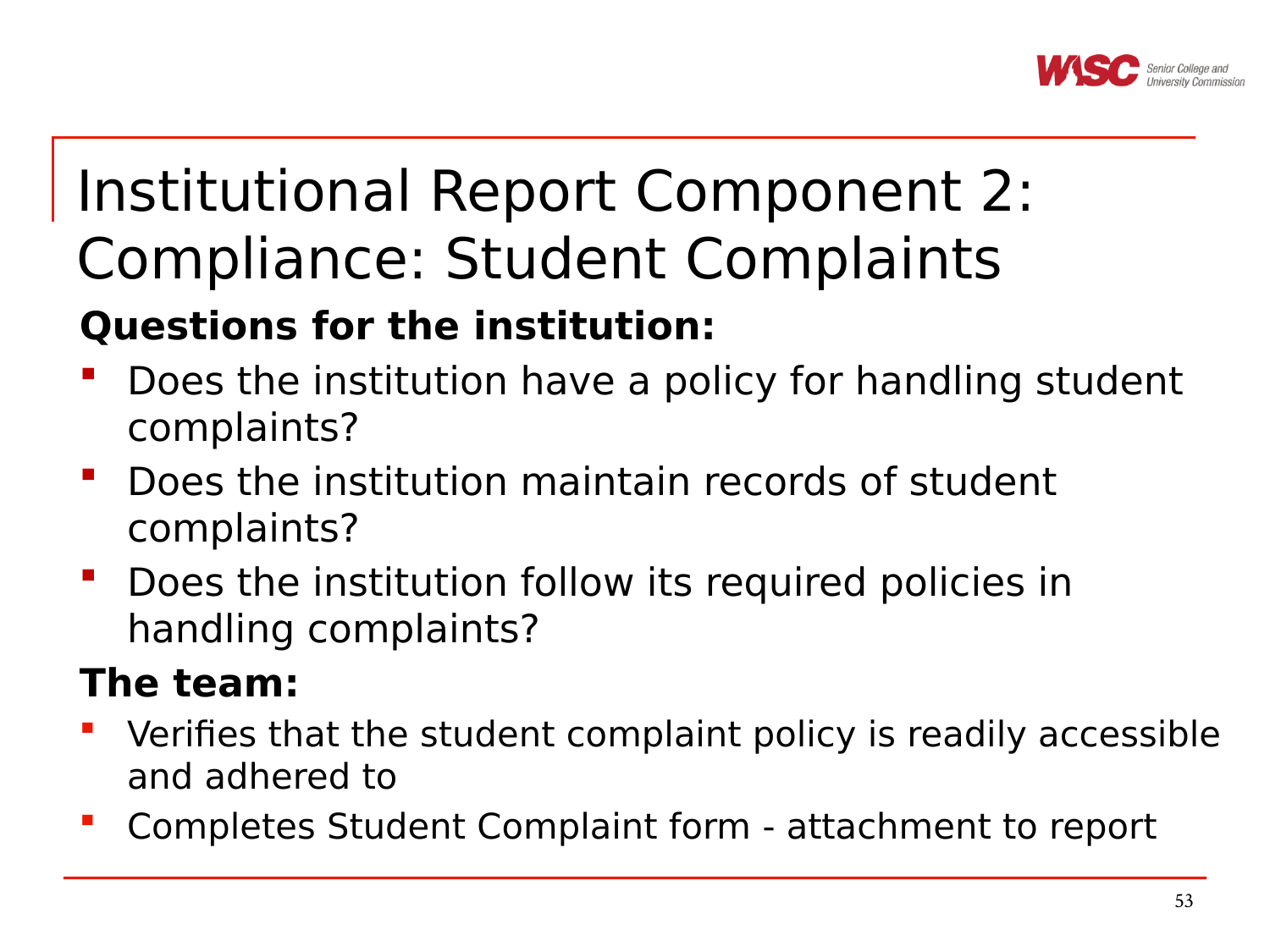

# Institutional Report Component 2: Compliance: Student Complaints
Questions for the institution:
Does the institution have a policy for handling student complaints?
Does the institution maintain records of student complaints?
Does the institution follow its required policies in handling complaints?
The team:
Verifies that the student complaint policy is readily accessible and adhered to
Completes Student Complaint form - attachment to report

53